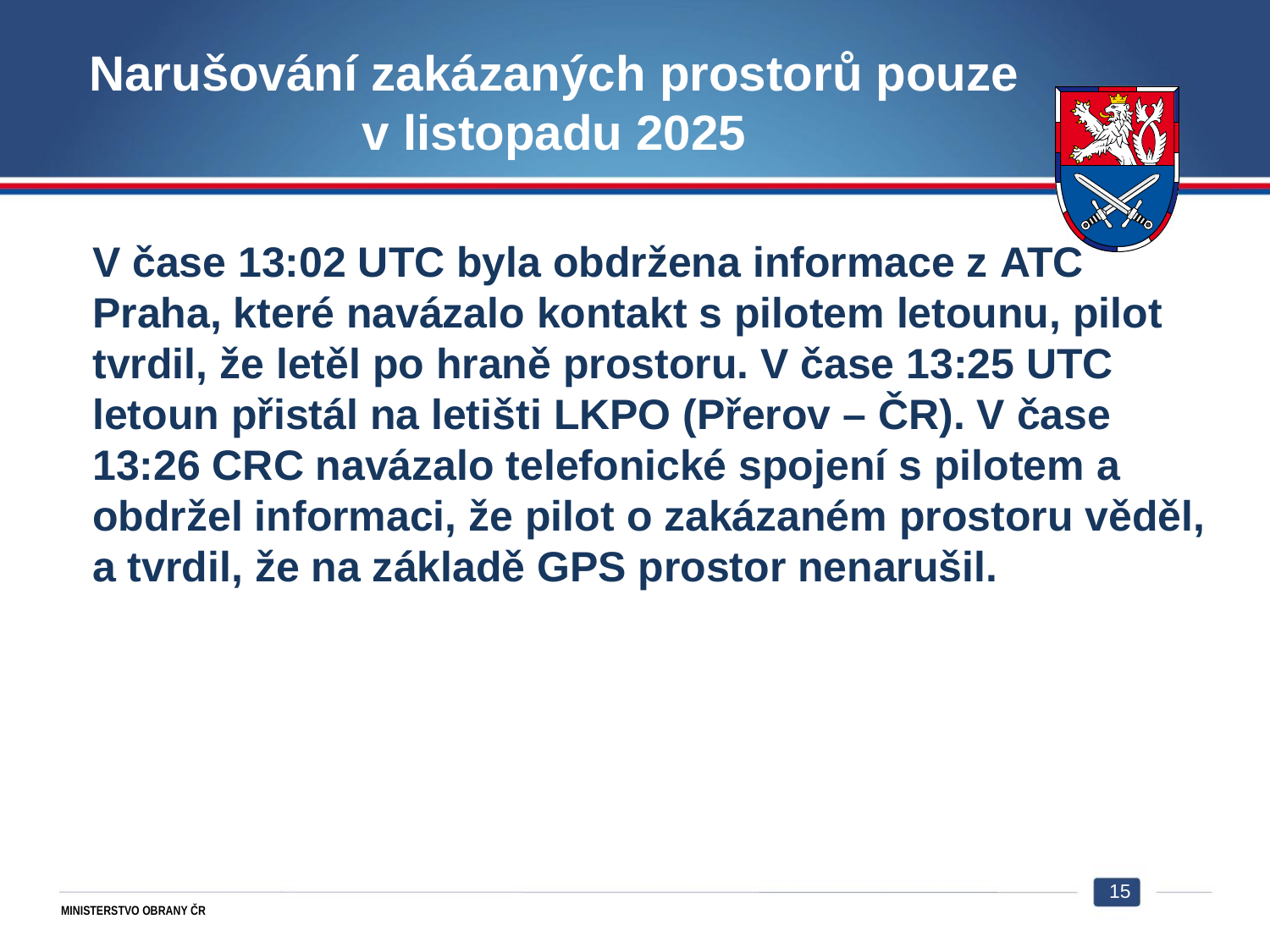

# Narušování zakázaných prostorů pouze v listopadu 2025
V čase 13:02 UTC byla obdržena informace z ATC Praha, které navázalo kontakt s pilotem letounu, pilot tvrdil, že letěl po hraně prostoru. V čase 13:25 UTC letoun přistál na letišti LKPO (Přerov – ČR). V čase 13:26 CRC navázalo telefonické spojení s pilotem a obdržel informaci, že pilot o zakázaném prostoru věděl, a tvrdil, že na základě GPS prostor nenarušil.

15